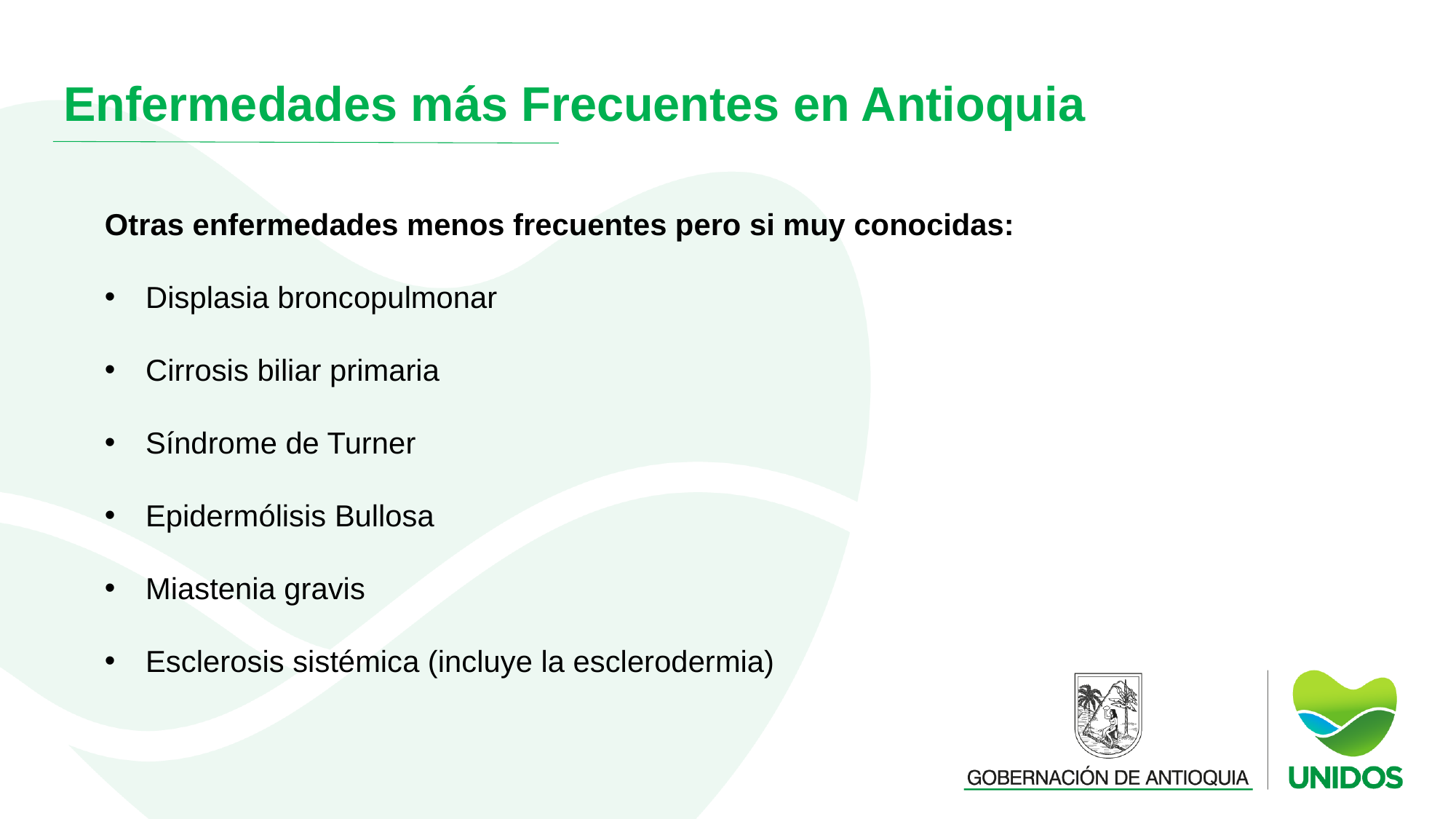

Enfermedades más Frecuentes en Antioquia

Otras enfermedades menos frecuentes pero si muy conocidas:

Displasia broncopulmonar

Cirrosis biliar primaria

Síndrome de Turner

Epidermólisis Bullosa

Miastenia gravis

Esclerosis sistémica (incluye la esclerodermia)